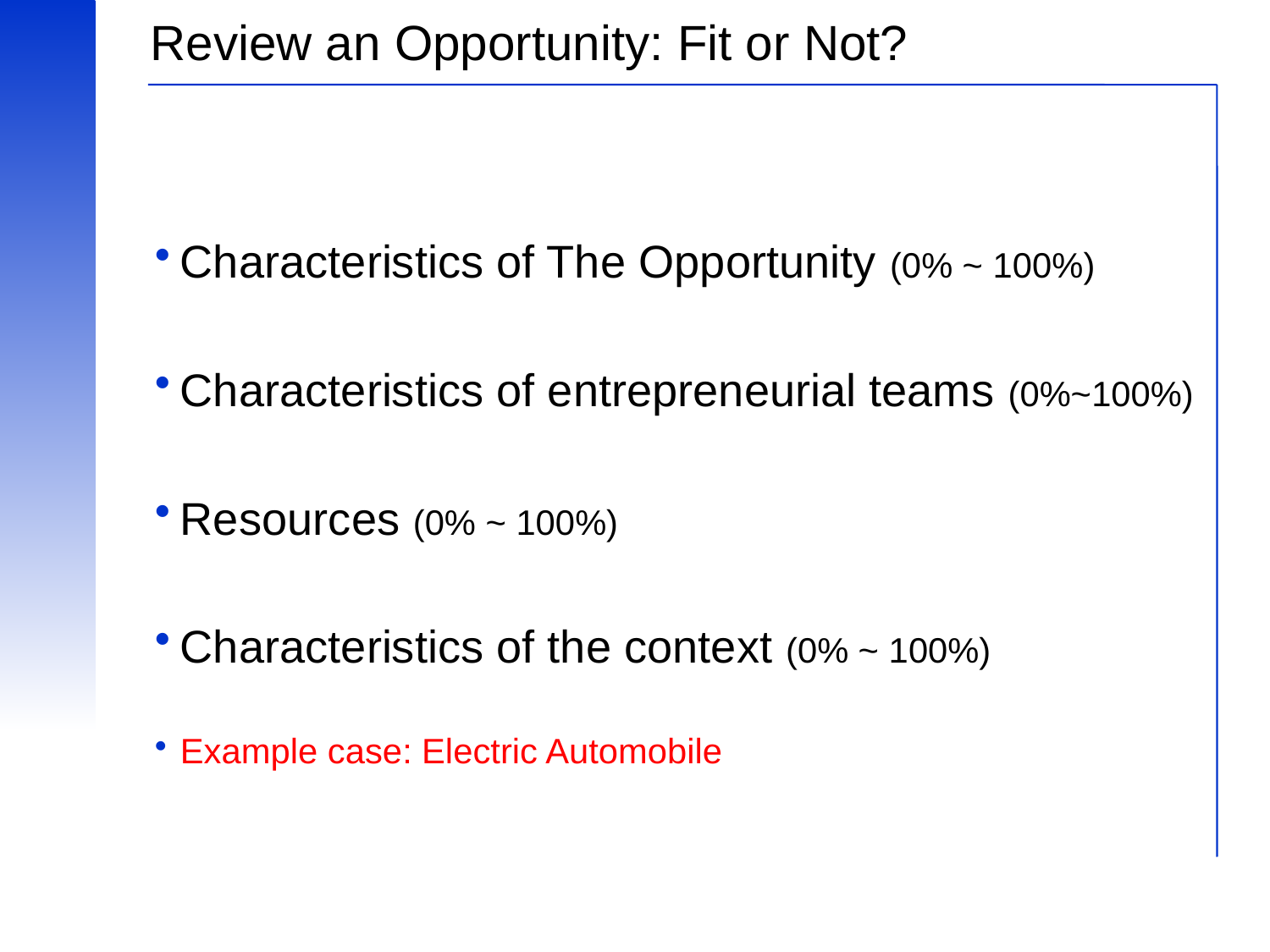

# Review an Opportunity: Fit or Not?

Characteristics of The Opportunity (0% ~ 100%)

Characteristics of entrepreneurial teams (0%~100%)

Resources (0% ~ 100%)

Characteristics of the context (0% ~ 100%)

Example case: Electric Automobile